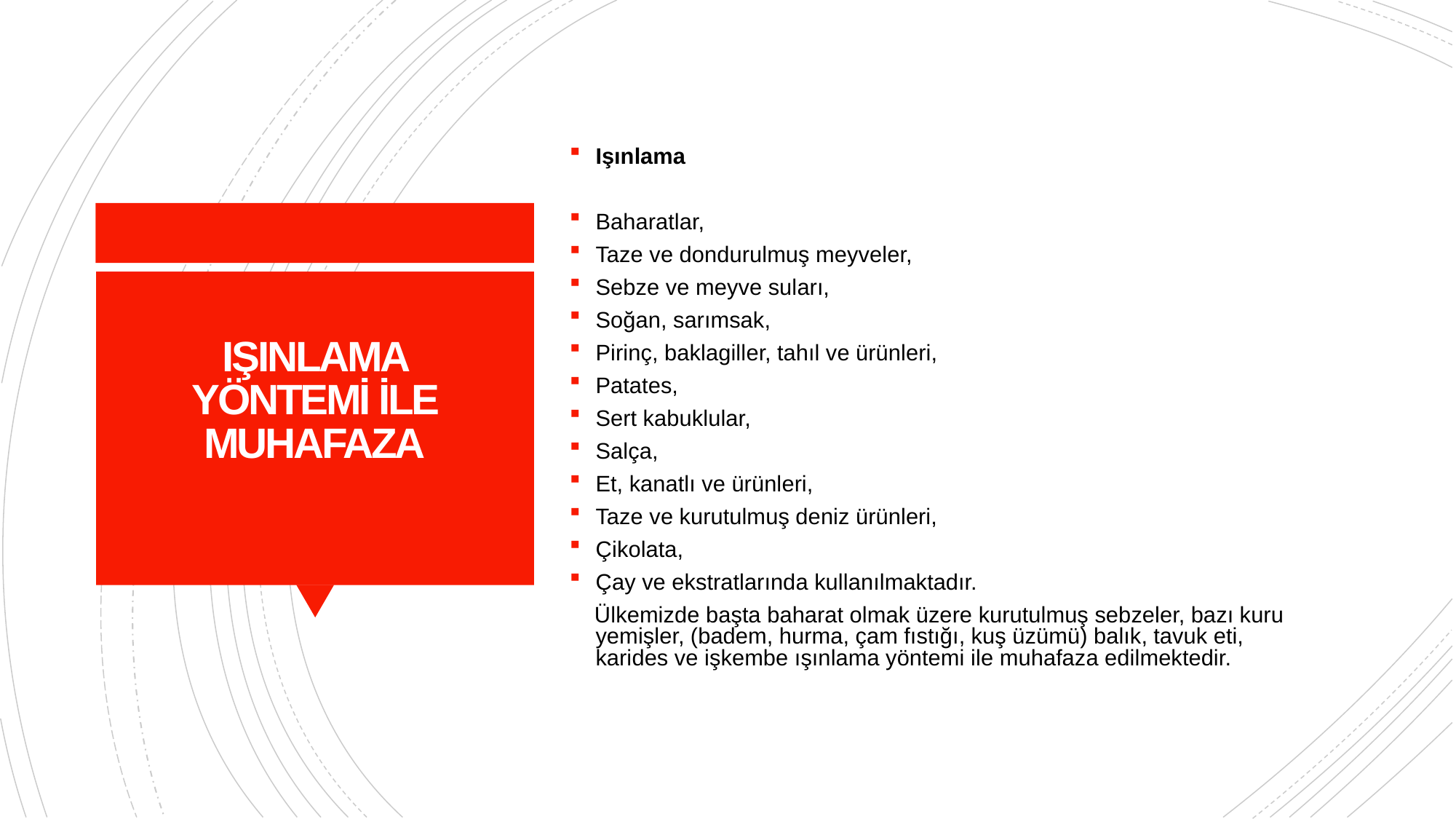

Işınlama

Baharatlar,
Taze ve dondurulmuş meyveler,
Sebze ve meyve suları,
Soğan, sarımsak,
Pirinç, baklagiller, tahıl ve ürünleri,
Patates,
Sert kabuklular,
Salça,
Et, kanatlı ve ürünleri,
Taze ve kurutulmuş deniz ürünleri,
Çikolata,
Çay ve ekstratlarında kullanılmaktadır.
    Ülkemizde başta baharat olmak üzere kurutulmuş sebzeler, bazı kuru yemişler, (badem, hurma, çam fıstığı, kuş üzümü) balık, tavuk eti, karides ve işkembe ışınlama yöntemi ile muhafaza edilmektedir.

# IŞINLAMA YÖNTEMİ İLE MUHAFAZA